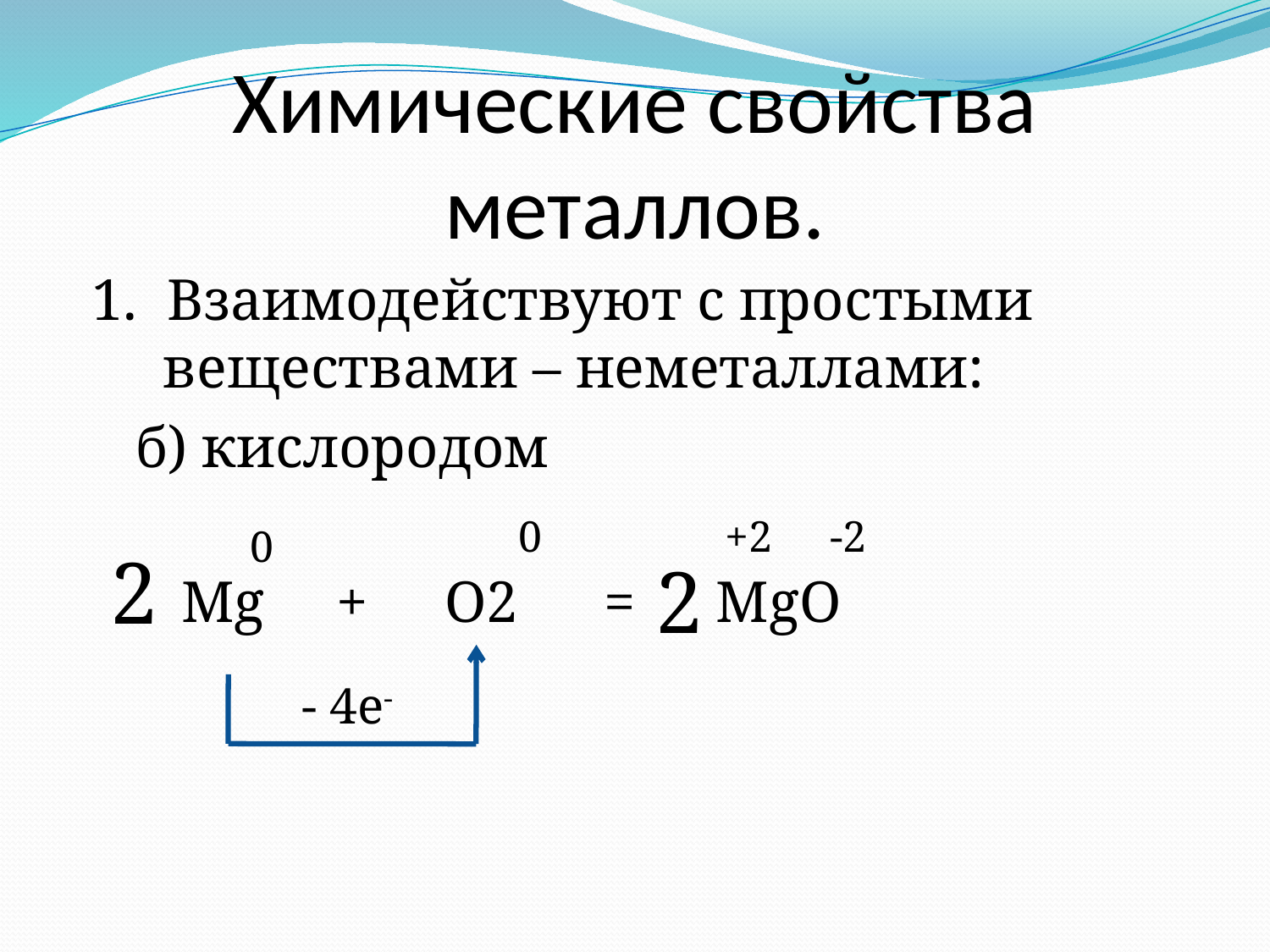

# Химические свойства металлов.
1.  Взаимодействуют с простыми веществами – неметаллами:
   б) кислородом
0
+2
-2
0
2
Mg
+
О2
=
2
MgО
- 4e-